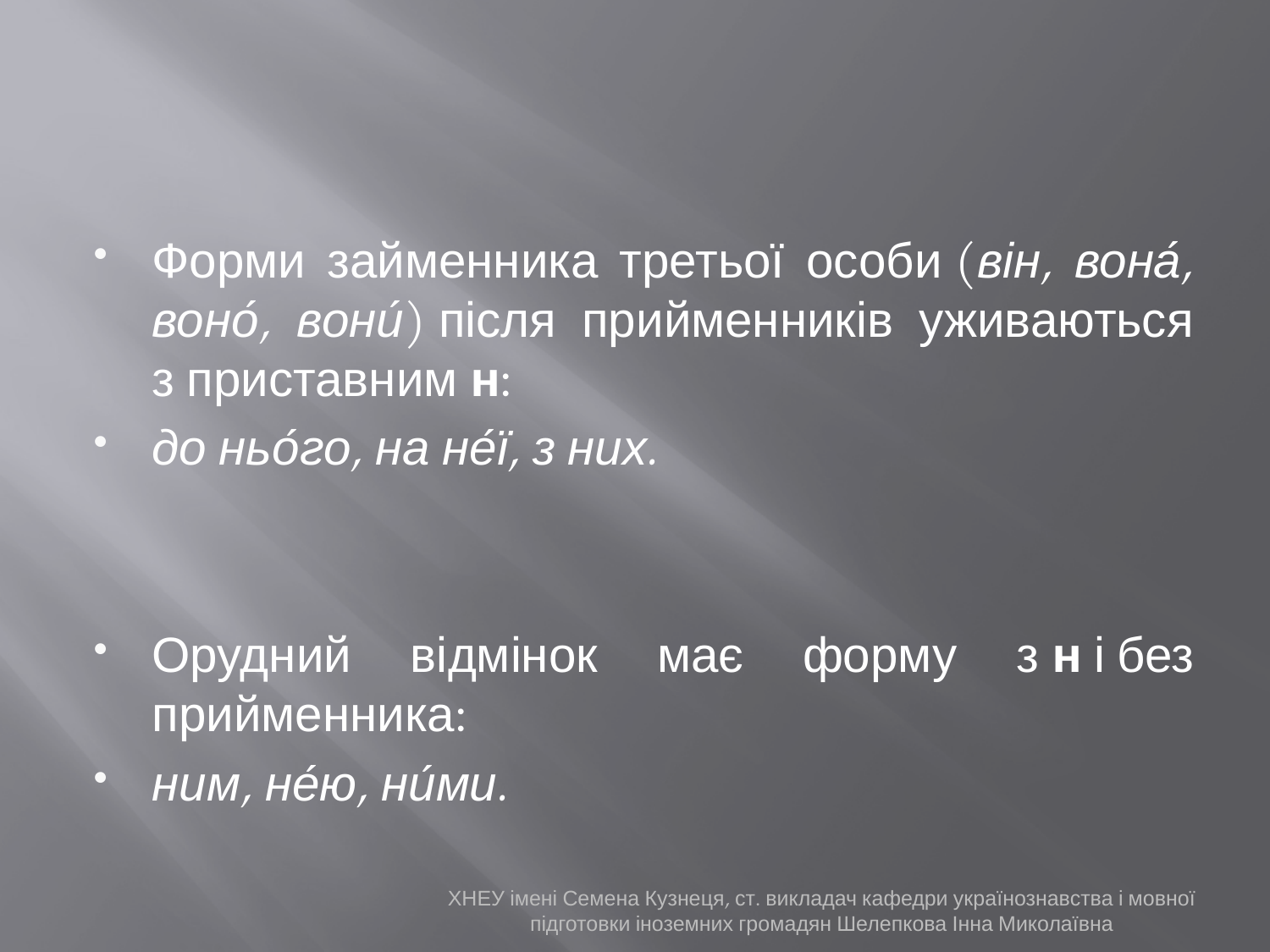

#
Форми займенника третьої особи (він, вона́, воно́, вони́) після прийменників уживаються з приставним н:
до ньо́го, на не́ї, з них.

Орудний відмінок має форму з н і без прийменника:
ним, не́ю, ни́ми.
ХНЕУ імені Семена Кузнеця, ст. викладач кафедри українознавства і мовної підготовки іноземних громадян Шелепкова Інна Миколаївна